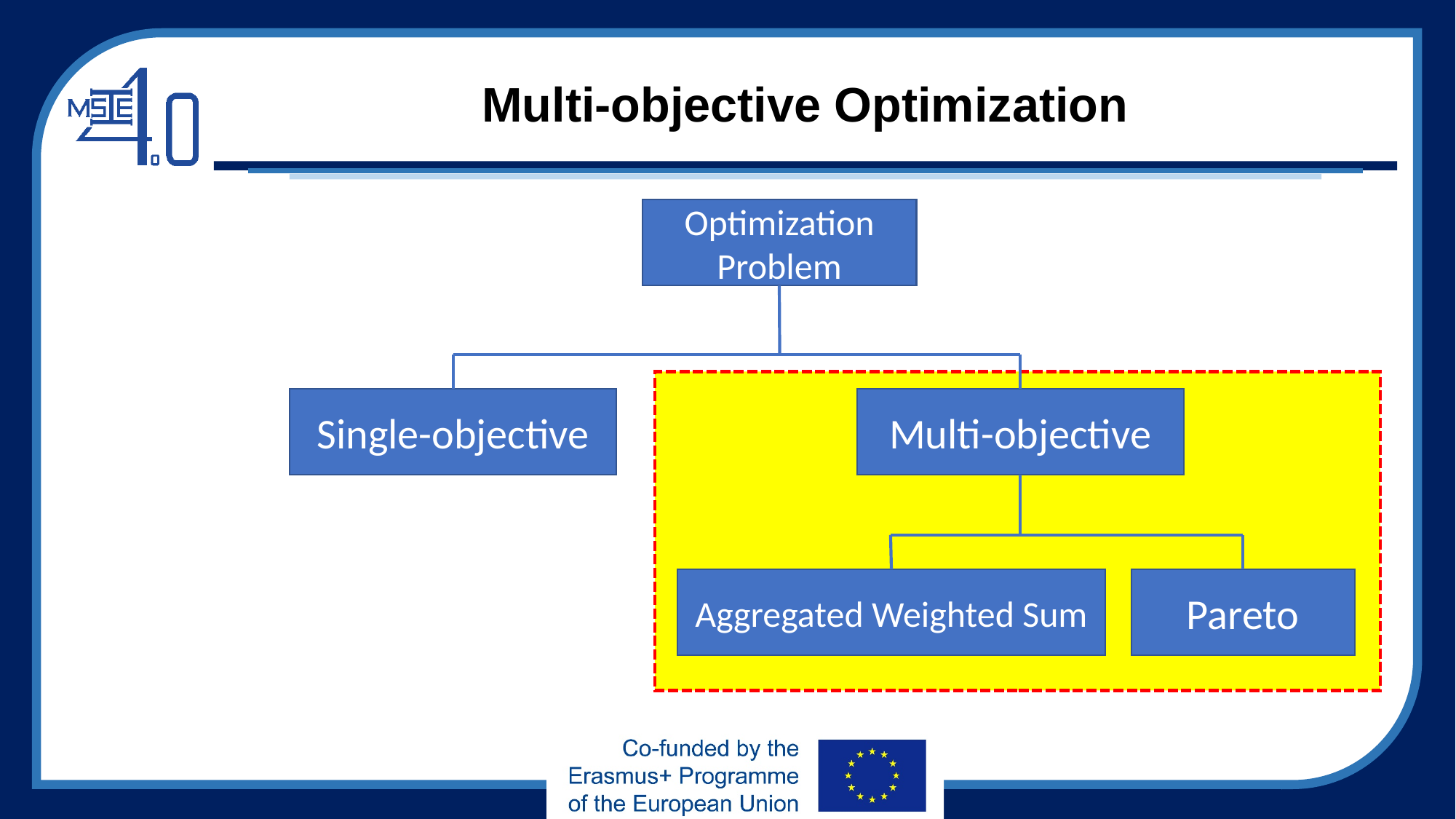

# Multi-objective Optimization
Optimization Problem

Single-objective
Multi-objective
Aggregated Weighted Sum
Pareto